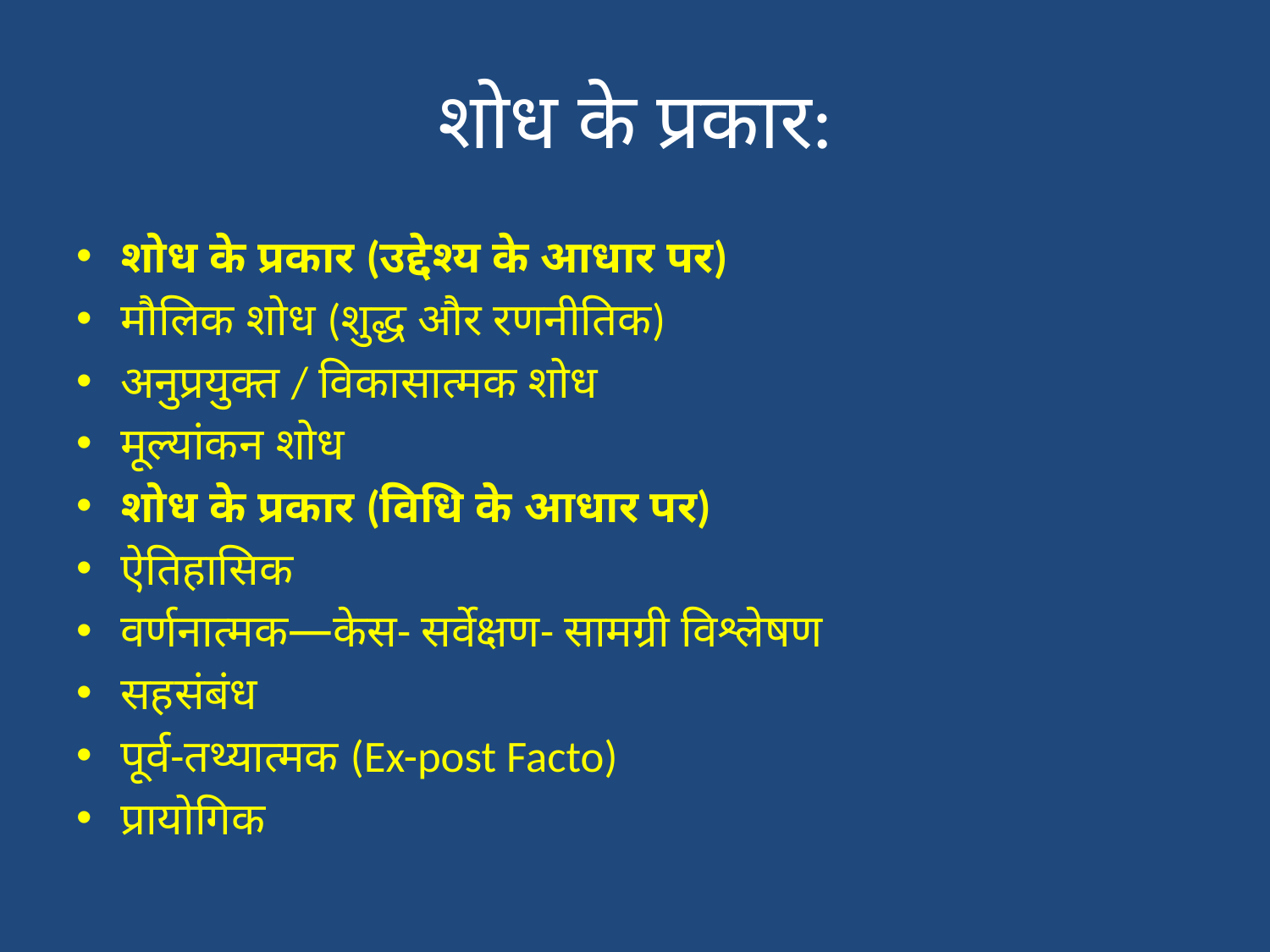

# शोध के प्रकार:
शोध के प्रकार (उद्देश्य के आधार पर)
मौलिक शोध (शुद्ध और रणनीतिक)
अनुप्रयुक्त / विकासात्मक शोध
मूल्यांकन शोध
शोध के प्रकार (विधि के आधार पर)
ऐतिहासिक
वर्णनात्मक—केस- सर्वेक्षण- सामग्री विश्लेषण
सहसंबंध
पूर्व-तथ्यात्मक (Ex-post Facto)
प्रायोगिक